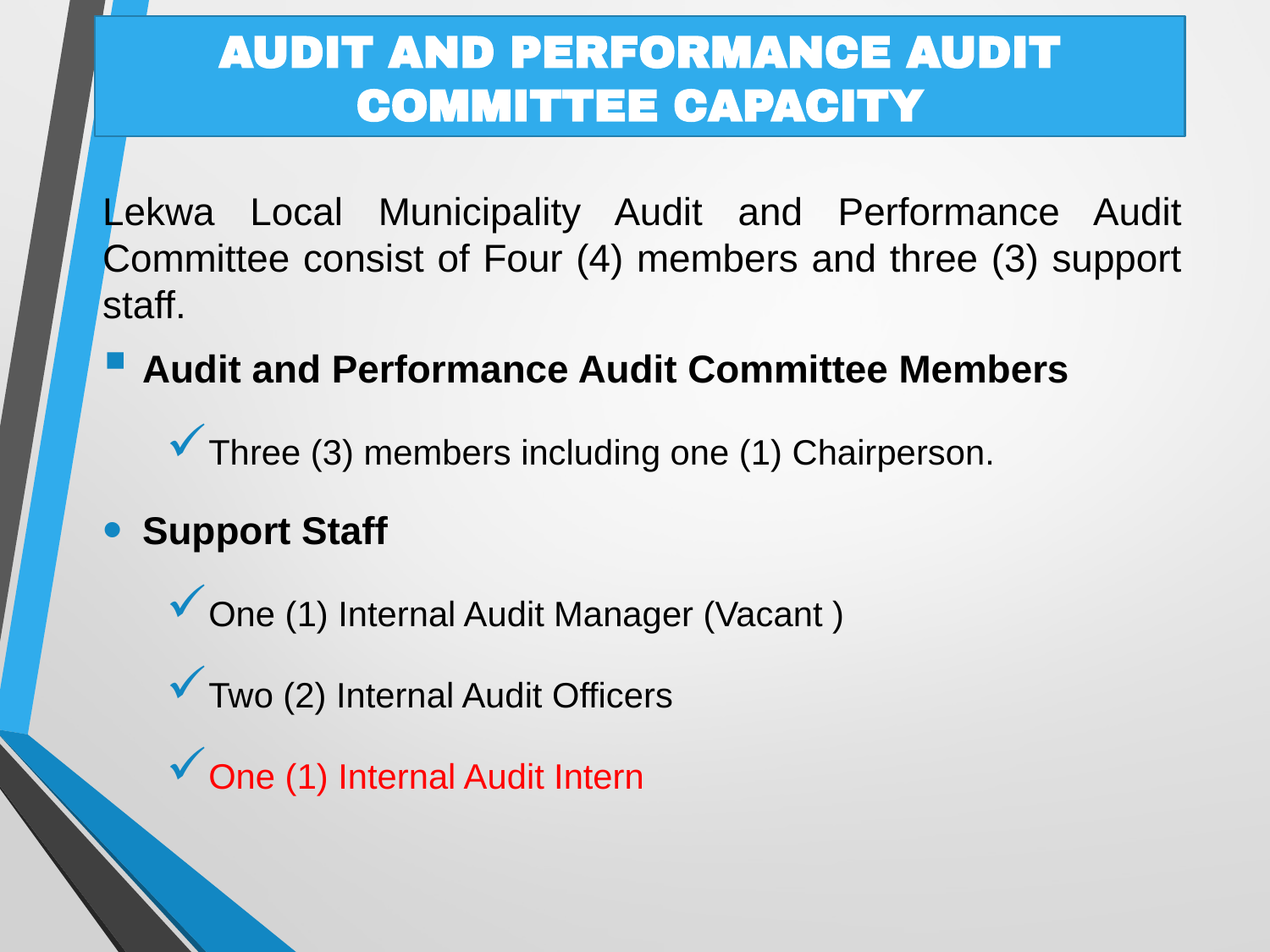

# AUDIT AND PERFORMANCE AUDIT COMMITTEE CAPACITY
Lekwa Local Municipality Audit and Performance Audit Committee consist of Four (4) members and three (3) support staff.
Audit and Performance Audit Committee Members
Three (3) members including one (1) Chairperson.

Support Staff
One (1) Internal Audit Manager (Vacant )
Two (2) Internal Audit Officers
One (1) Internal Audit Intern